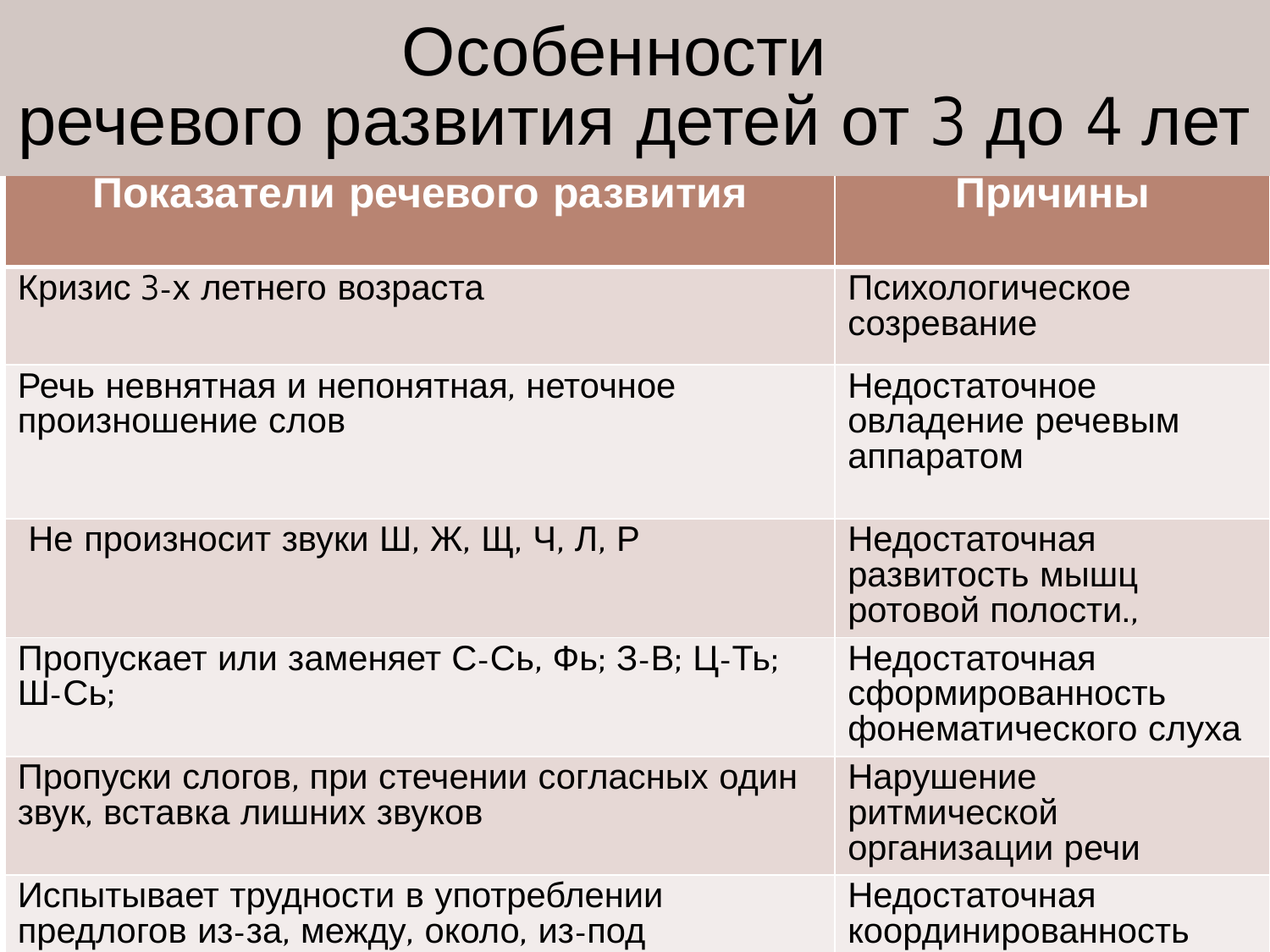

Особенности
речевого развития детей от 3 до 4 лет
#
| Показатели речевого развития | Причины |
| --- | --- |
| Кризис 3-х летнего возраста | Психологическое созревание |
| Речь невнятная и непонятная, неточное произношение слов | Недостаточное овладение речевым аппаратом |
| Не произносит звуки Ш, Ж, Щ, Ч, Л, Р | Недостаточная развитость мышц ротовой полости., |
| Пропускает или заменяет С-Сь, Фь; З-В; Ц-Ть; Ш-Сь; | Недостаточная сформированность фонематического слуха |
| Пропуски слогов, при стечении согласных один звук, вставка лишних звуков | Нарушение ритмической организации речи |
| Испытывает трудности в употреблении предлогов из-за, между, около, из-под | Недостаточная координированность |
| Есть все части речи, кроме числительных, причастий и деепричастий | Постепенность в овладении лексикой |